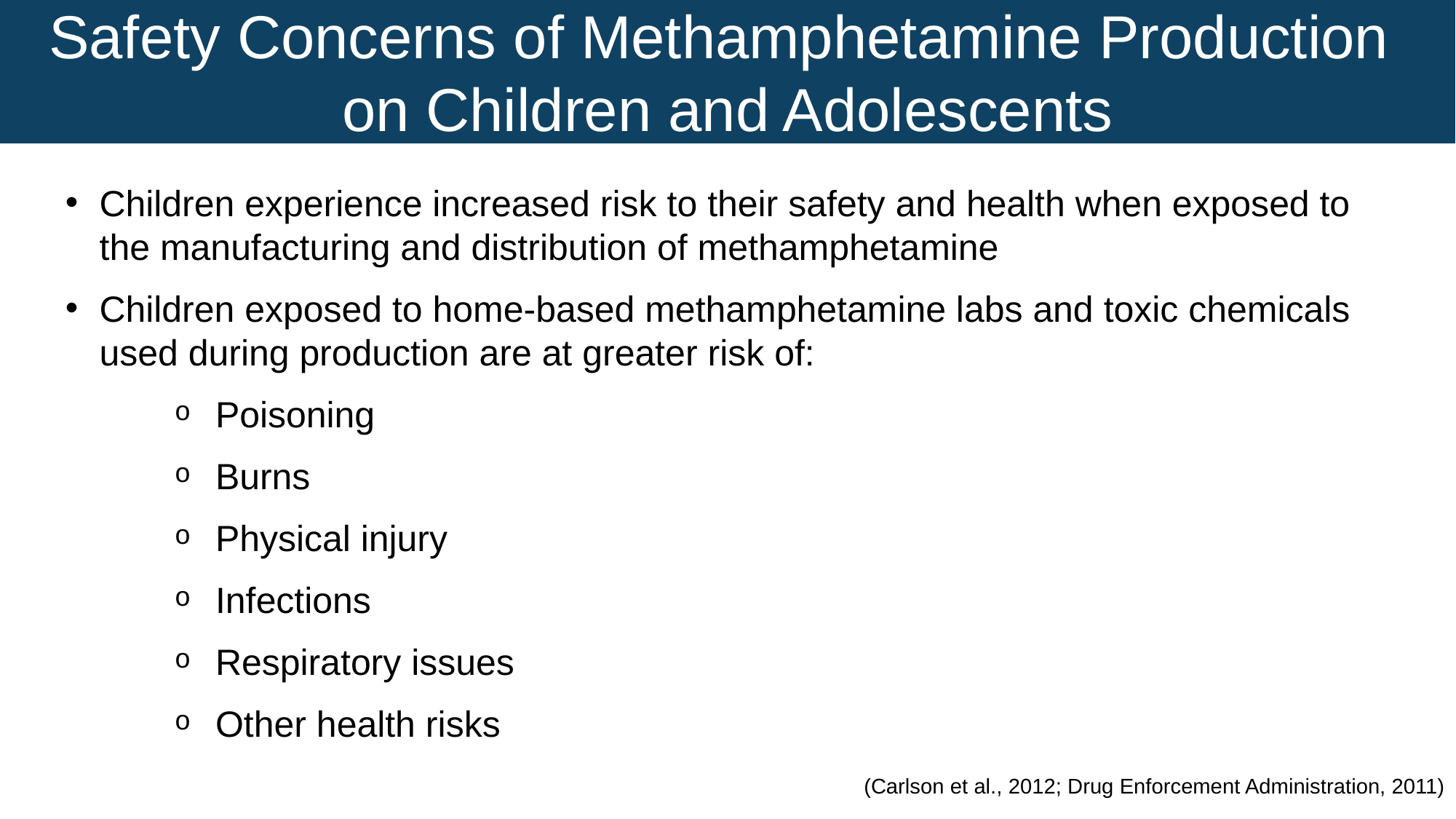

# Safety Concerns of Methamphetamine Production on Children and Adolescents
Children experience increased risk to their safety and health when exposed to the manufacturing and distribution of methamphetamine
Children exposed to home-based methamphetamine labs and toxic chemicals used during production are at greater risk of:
Poisoning
Burns
Physical injury
Infections
Respiratory issues
Other health risks

(Carlson et al., 2012; Drug Enforcement Administration, 2011)